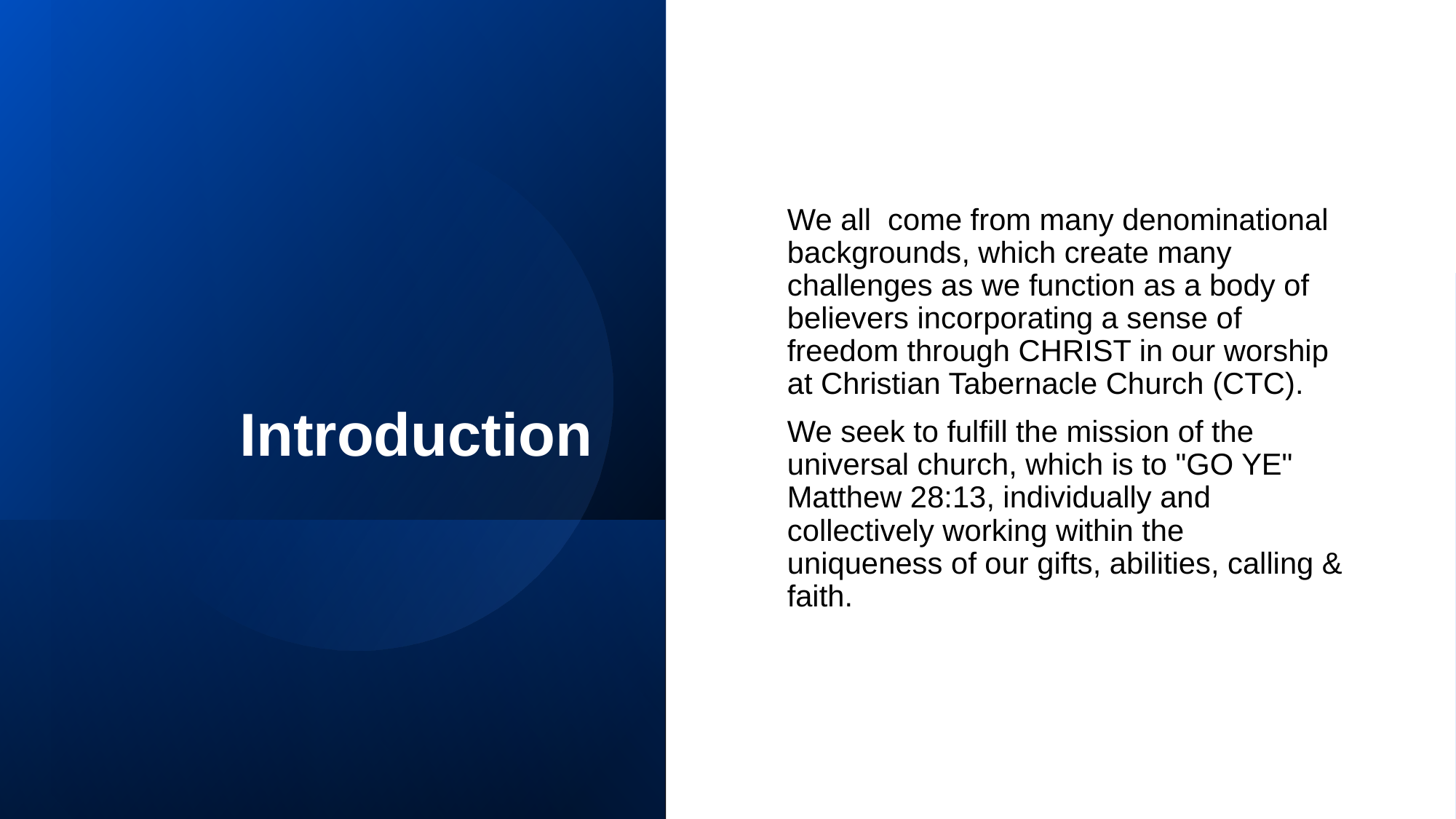

# Introduction

We all  come from many denominational backgrounds, which create many challenges as we function as a body of believers incorporating a sense of freedom through CHRIST in our worship at Christian Tabernacle Church (CTC).
We seek to fulfill the mission of the universal church, which is to "GO YE" Matthew 28:13, individually and collectively working within the uniqueness of our gifts, abilities, calling & faith.